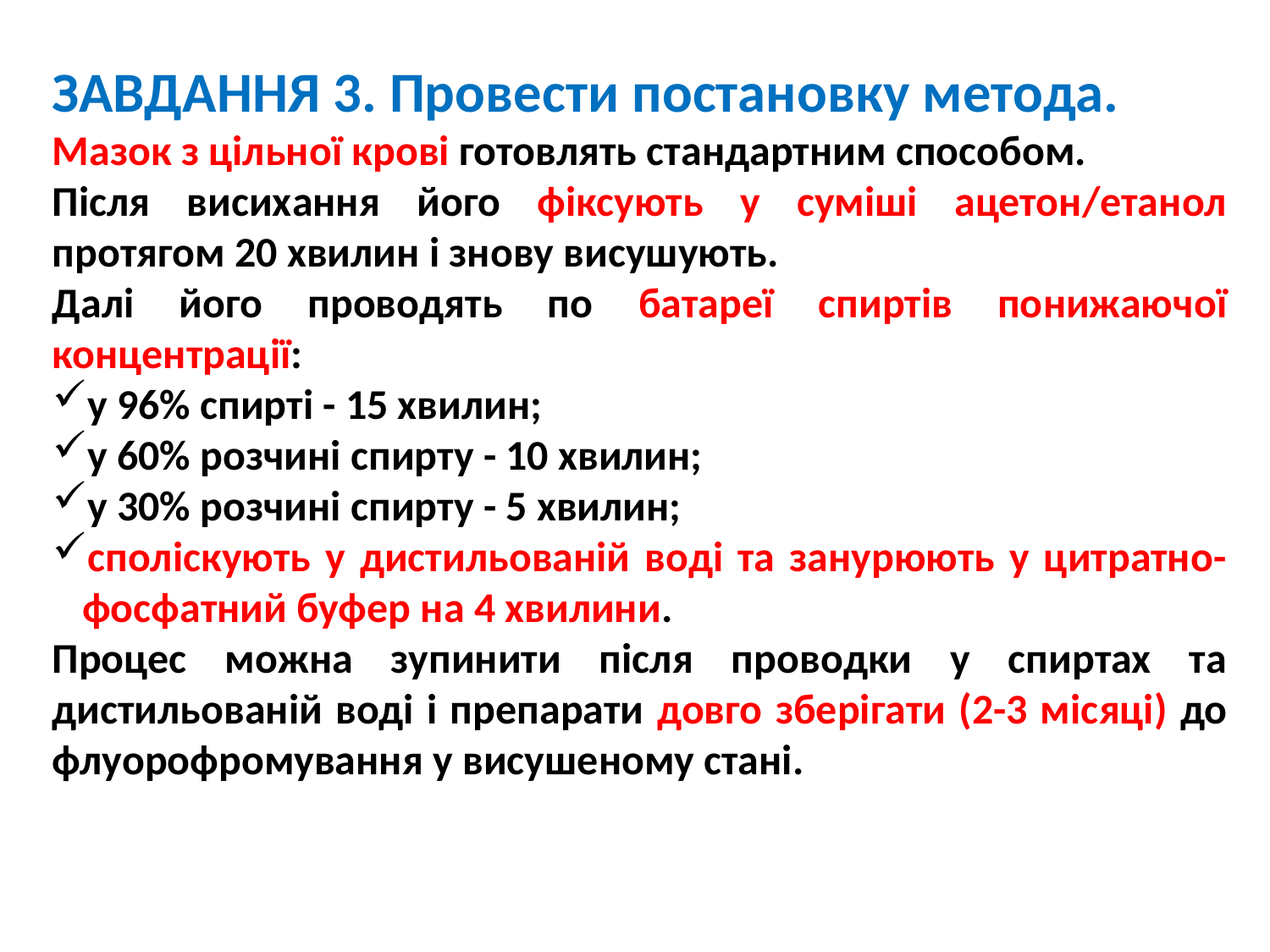

ЗАВДАННЯ 3. Провести постановку метода.
Мазок з цільної крові готовлять стандартним способом.
Після висихання його фіксують у суміші ацетон/етанол протягом 20 хвилин і знову висушують.
Далі його проводять по батареї спиртів понижаючої концентрації:
у 96% спирті - 15 хвилин;
у 60% розчині спирту - 10 хвилин;
у 30% розчині спирту - 5 хвилин;
споліскують у дистильованій воді та занурюють у цитратно-фосфатний буфер на 4 хвилини.
Процес можна зупинити після проводки у спиртах та дистильованій воді і препарати довго зберігати (2-3 місяці) до флуорофромування у висушеному стані.